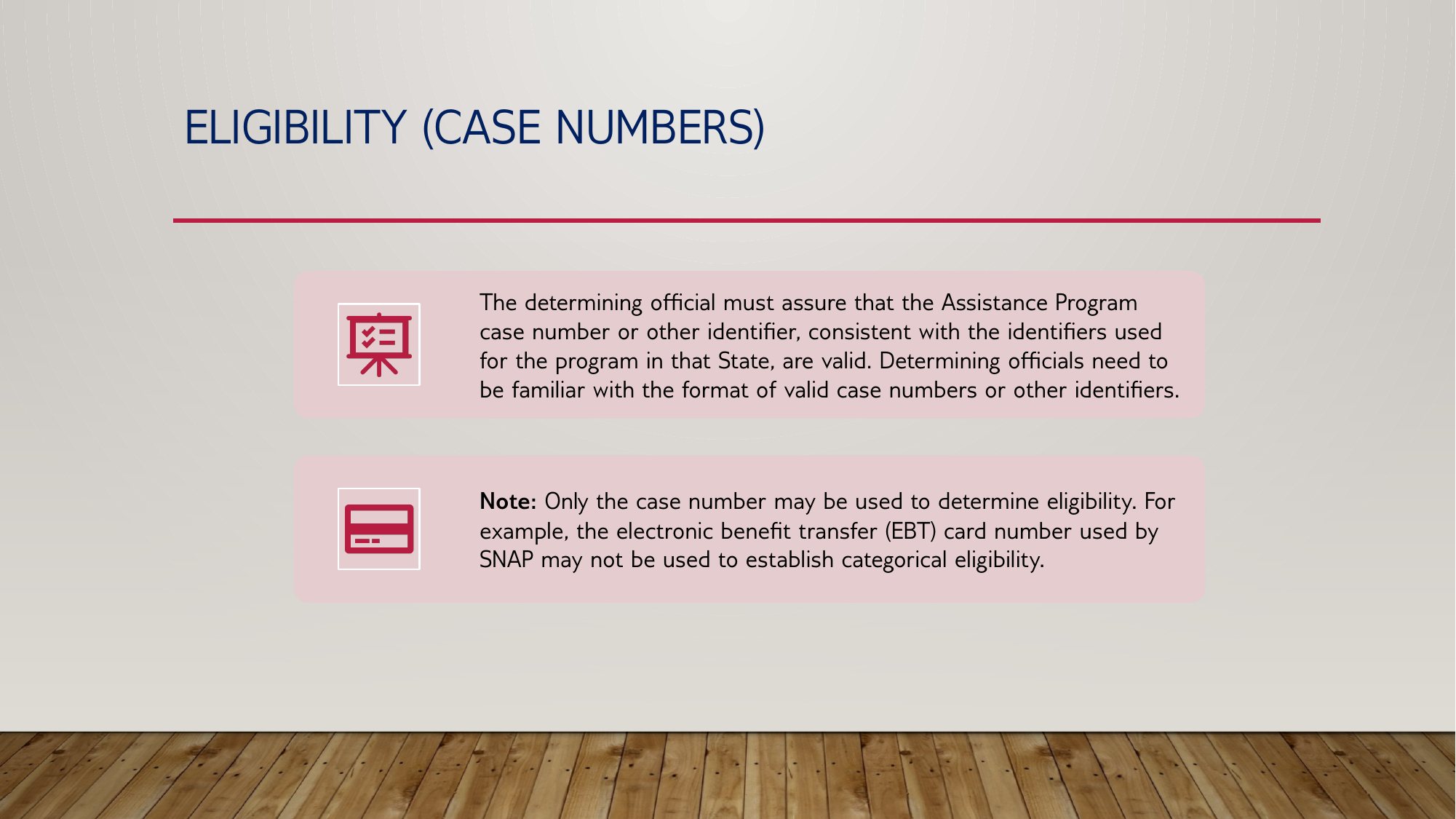

# Eligibility (Case Numbers)
The determining official must assure that the Assistance Program case number or other identifier, consistent with the identifiers used for the program in that State, are valid. Determining officials need to be familiar with the format of valid case numbers or other identifiers.
Note: Only the case number may be used to determine eligibility. For example, the electronic benefit transfer (EBT) card number used by SNAP may not be used to establish categorical eligibility.